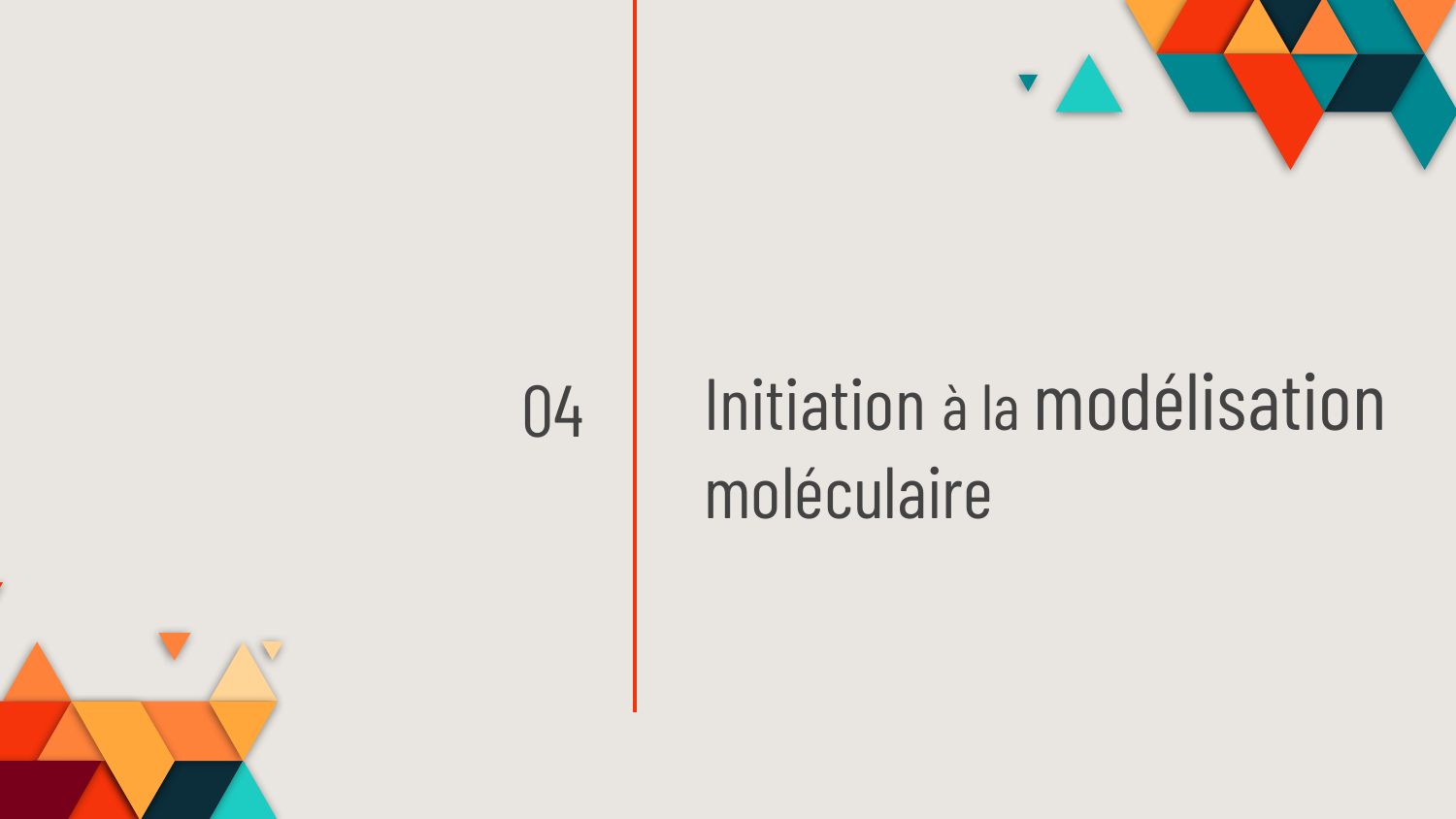

# Initiation à la modélisation moléculaire
04